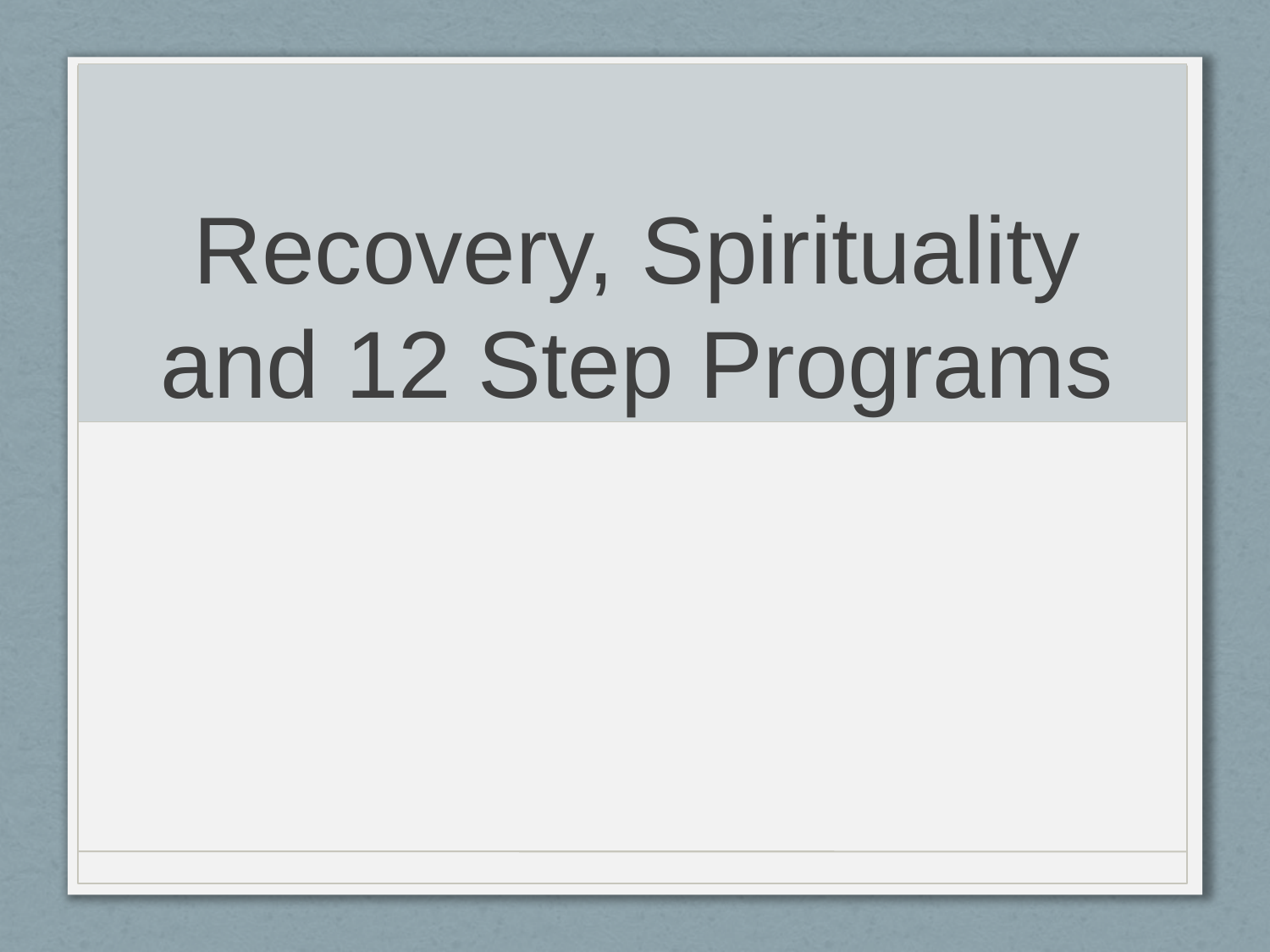

# Recovery, Spirituality and 12 Step Programs